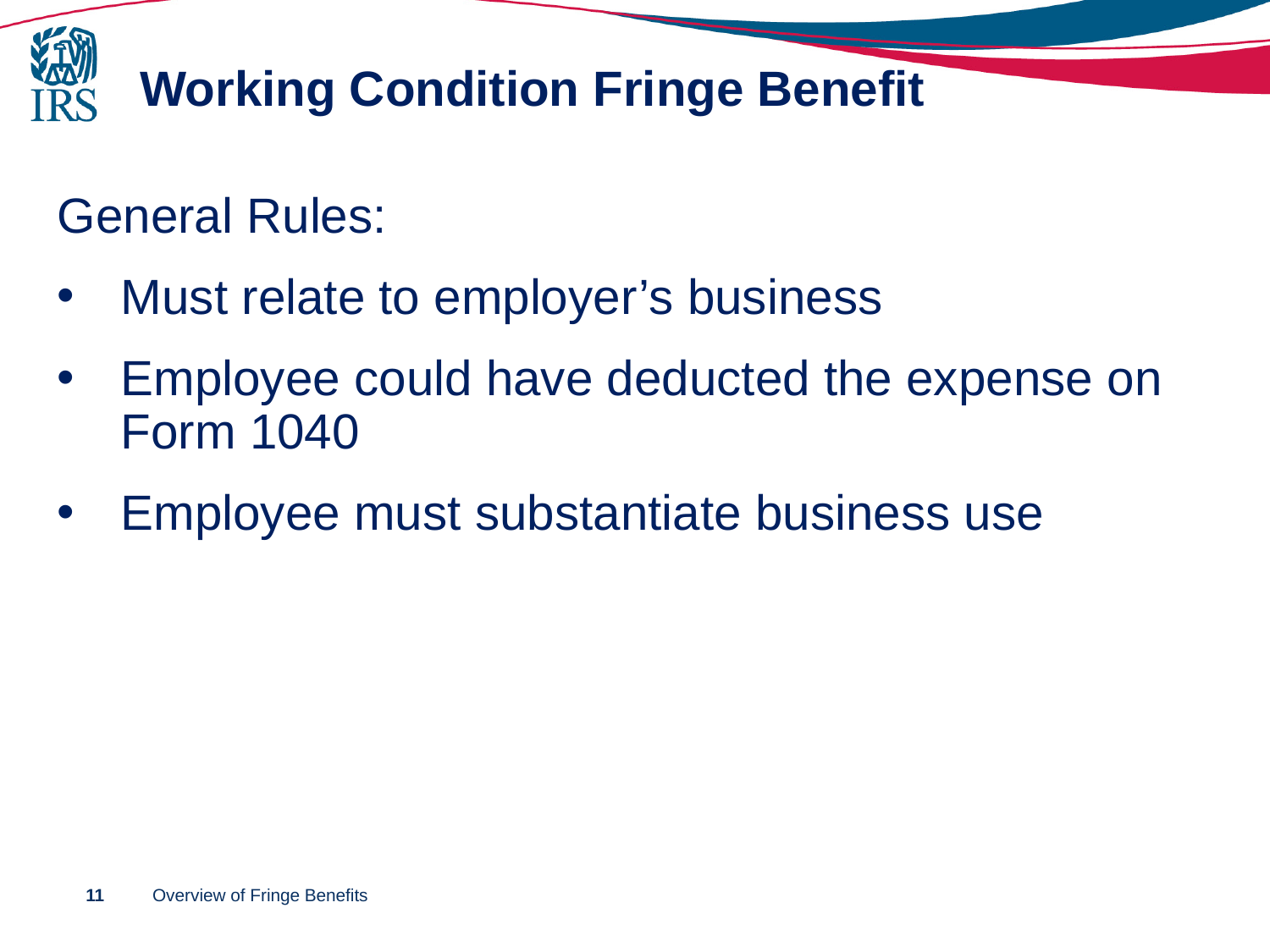

# Working Condition Fringe Benefit
General Rules:
Must relate to employer’s business
Employee could have deducted the expense on Form 1040
Employee must substantiate business use
11
Overview of Fringe Benefits